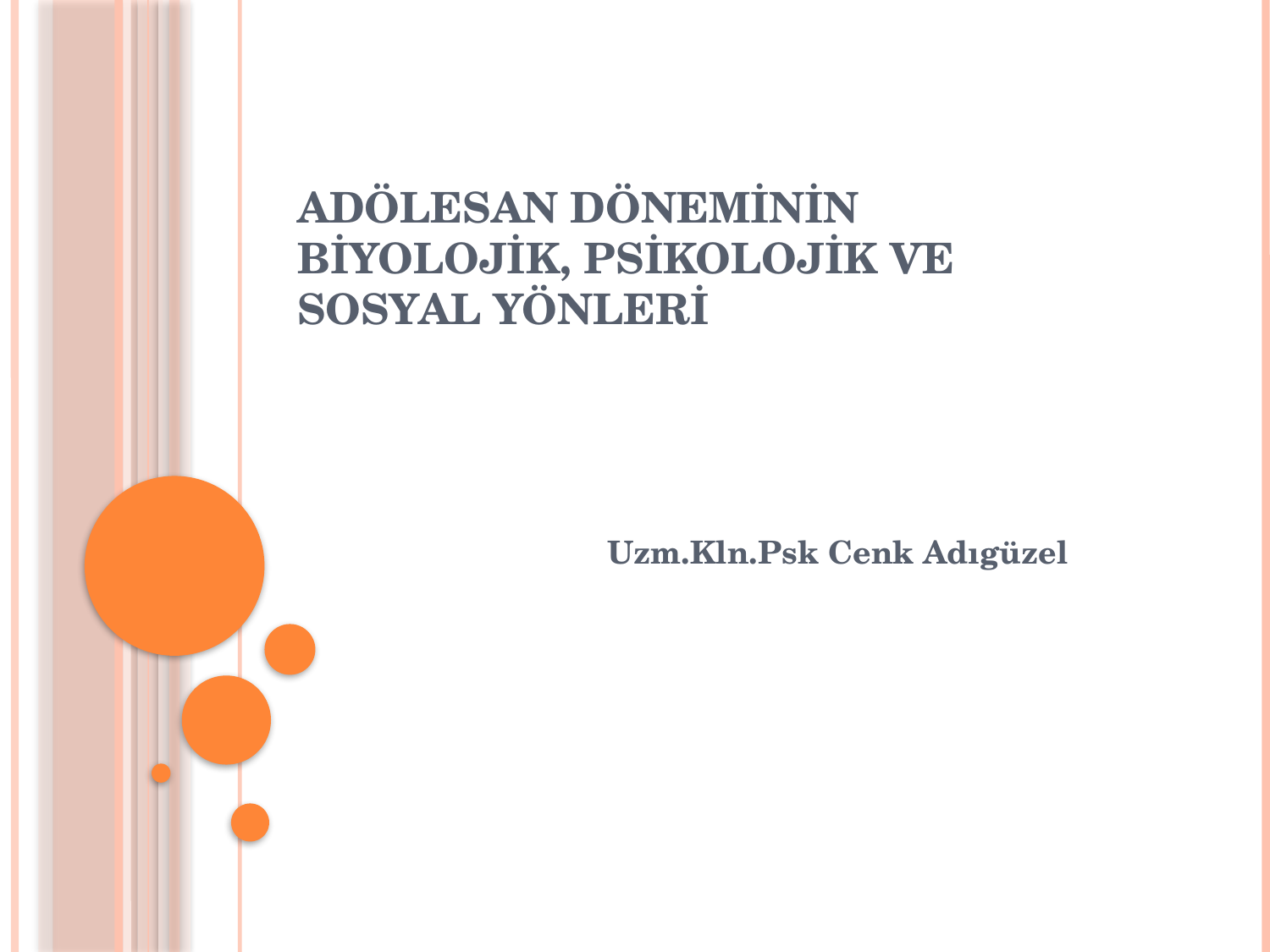

# ADÖLESAN DÖNEMİNİN BİYOLOJİK, PSİKOLOJİK VE SOSYAL YÖNLERİ
Uzm.Kln.Psk Cenk Adıgüzel